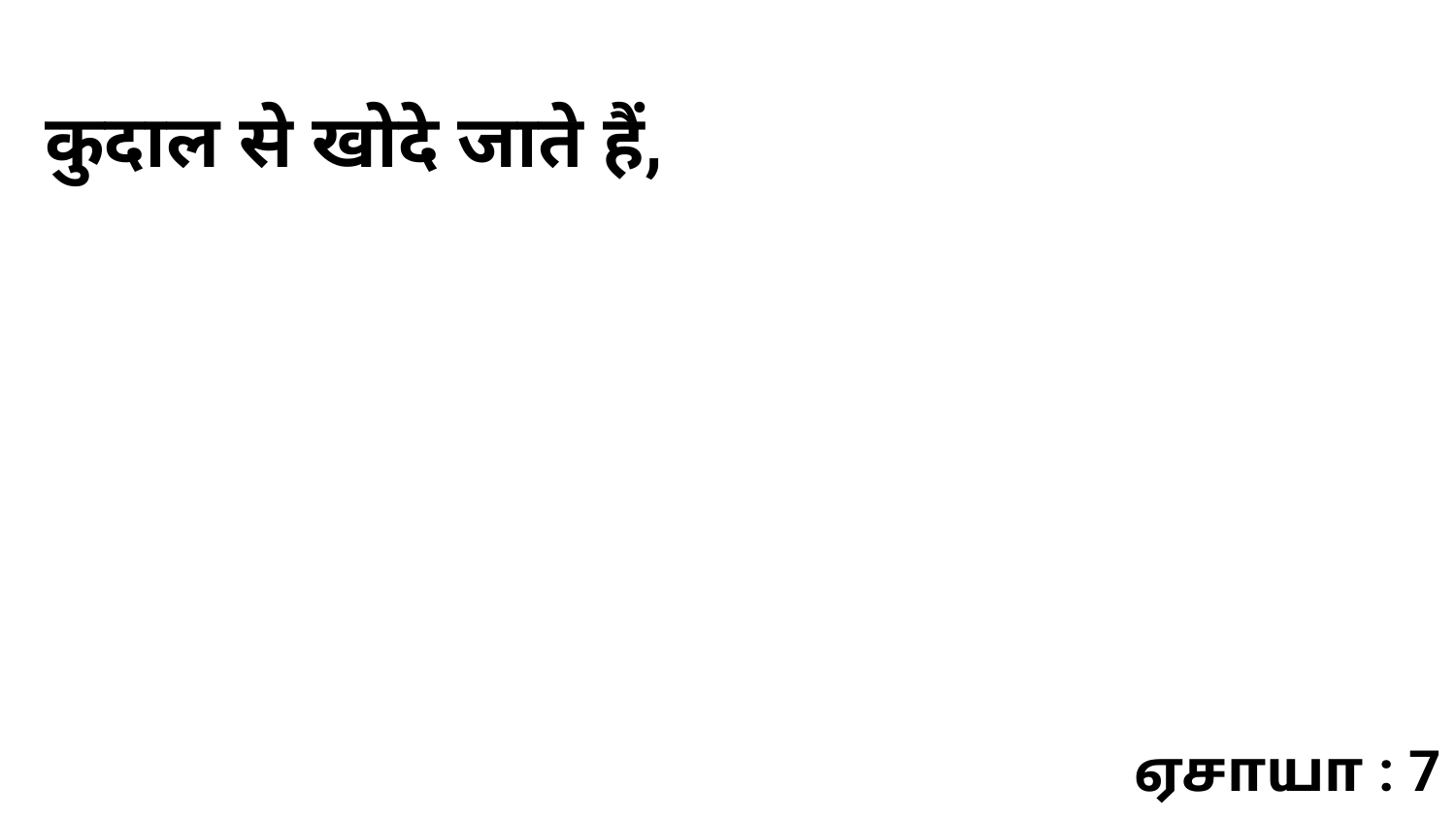

कुदाल से खोदे जाते हैं,
ஏசாயா : 7